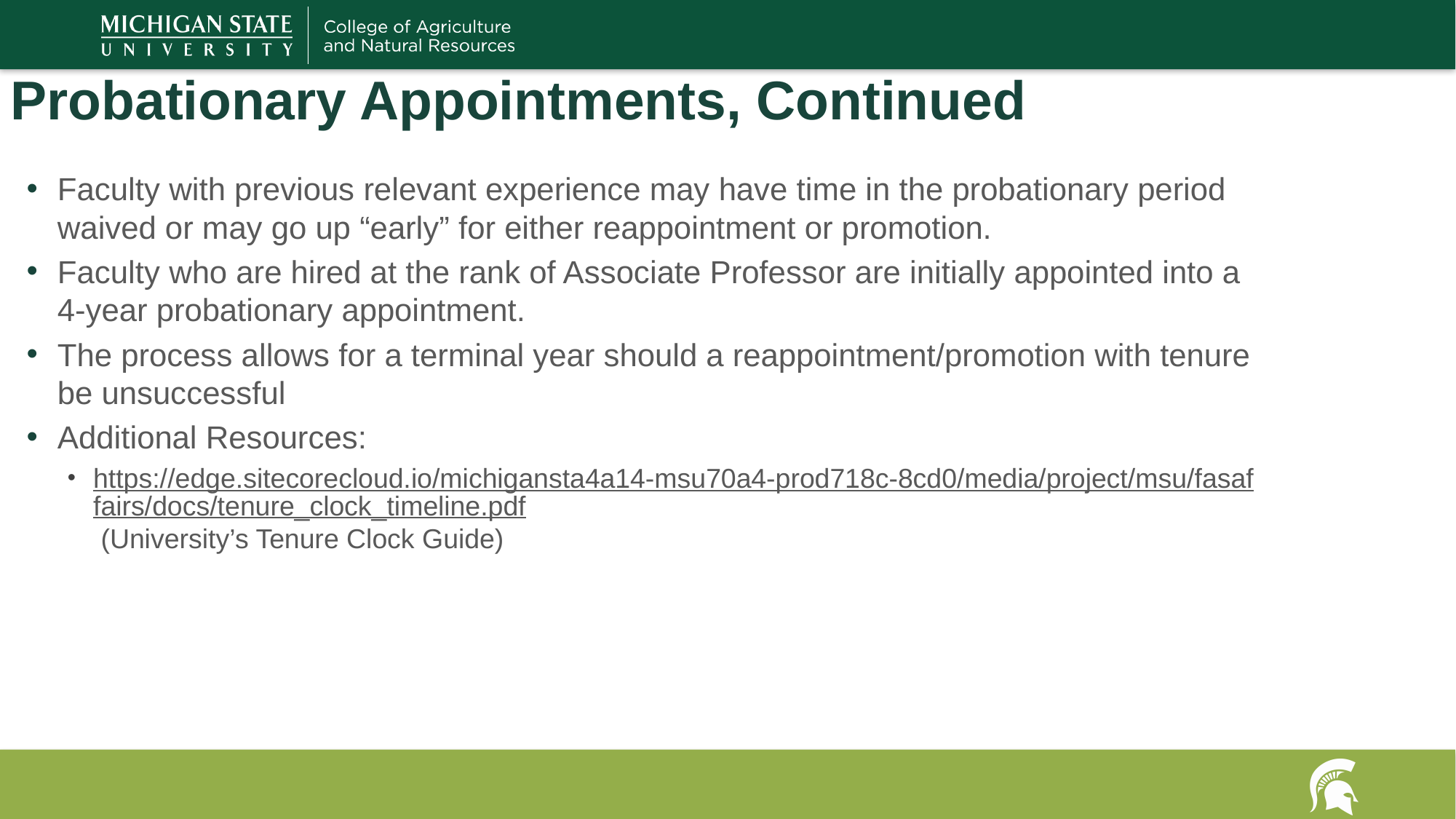

# Probationary Appointments, Continued
Faculty with previous relevant experience may have time in the probationary period waived or may go up “early” for either reappointment or promotion.
Faculty who are hired at the rank of Associate Professor are initially appointed into a 4-year probationary appointment.
The process allows for a terminal year should a reappointment/promotion with tenure be unsuccessful
Additional Resources:
https://edge.sitecorecloud.io/michigansta4a14-msu70a4-prod718c-8cd0/media/project/msu/fasaffairs/docs/tenure_clock_timeline.pdf (University’s Tenure Clock Guide)